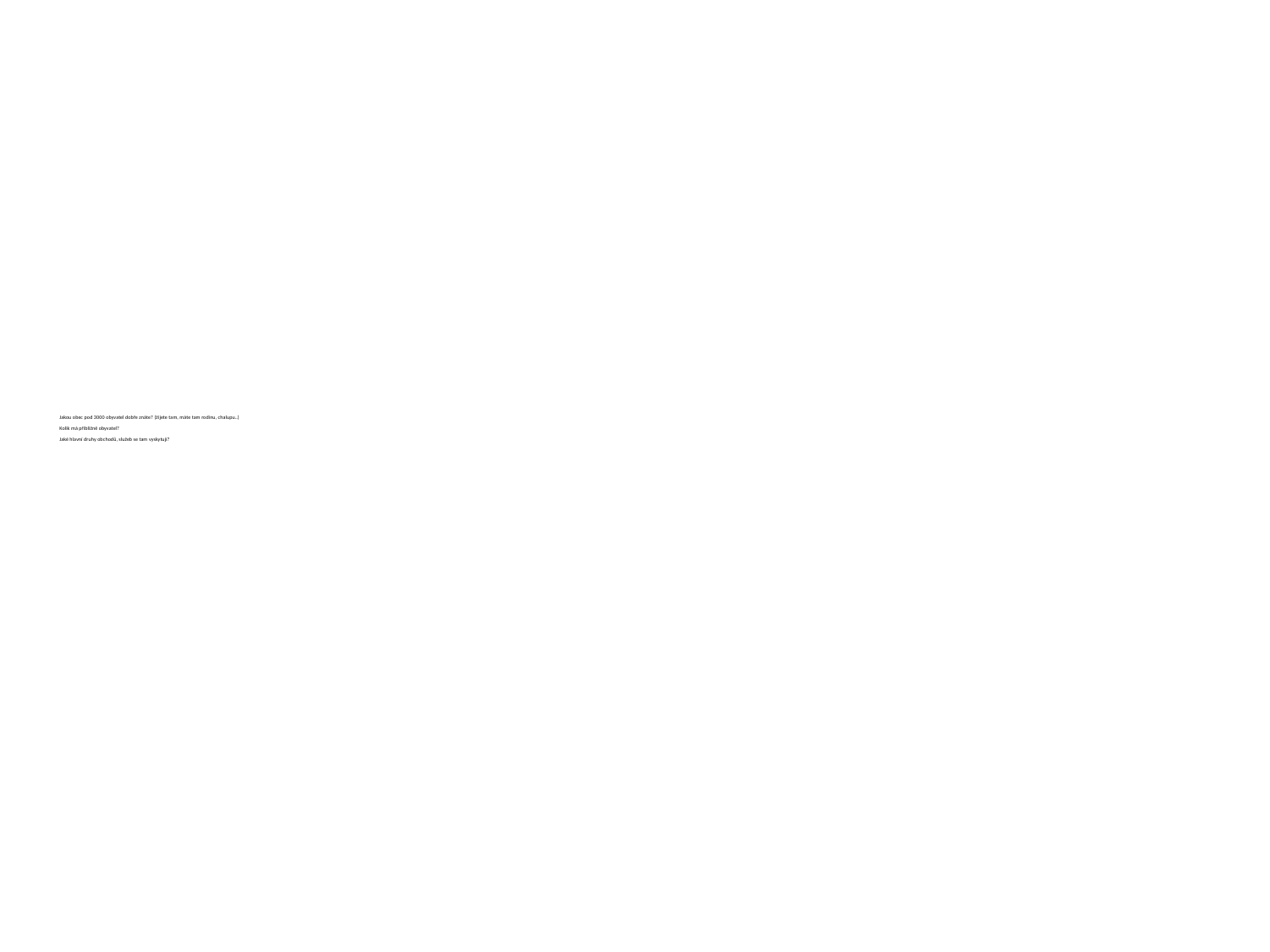

# Jakou obec pod 3000 obyvatel dobře znáte? (žijete tam, máte tam rodinu, chalupu..) Kolik má přibližně obyvatel? Jaké hlavní druhy obchodů, služeb se tam vyskytují?
Definujte zápatí - název prezentace / pracoviště
12